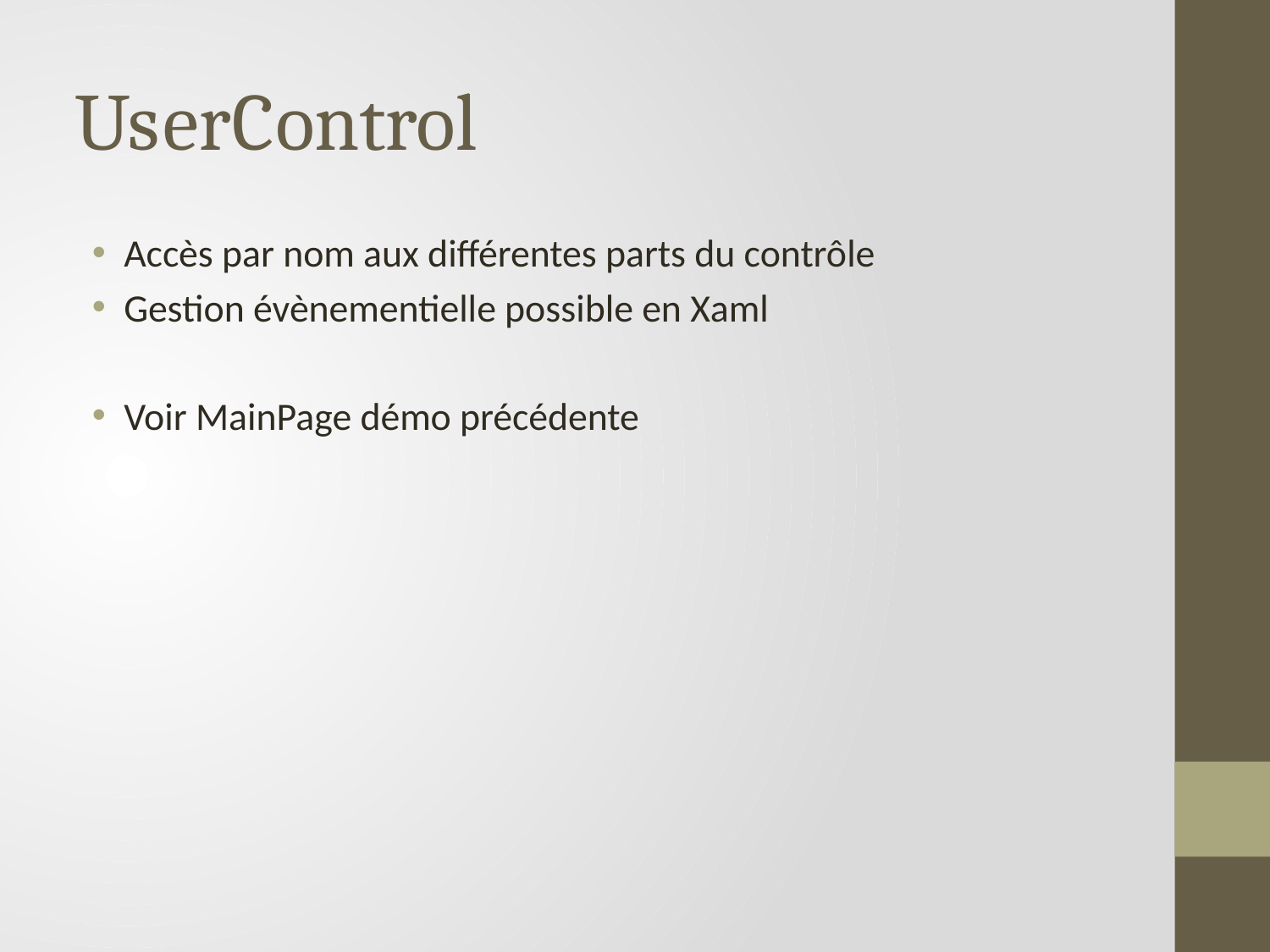

# UserControl
Accès par nom aux différentes parts du contrôle
Gestion évènementielle possible en Xaml

Voir MainPage démo précédente